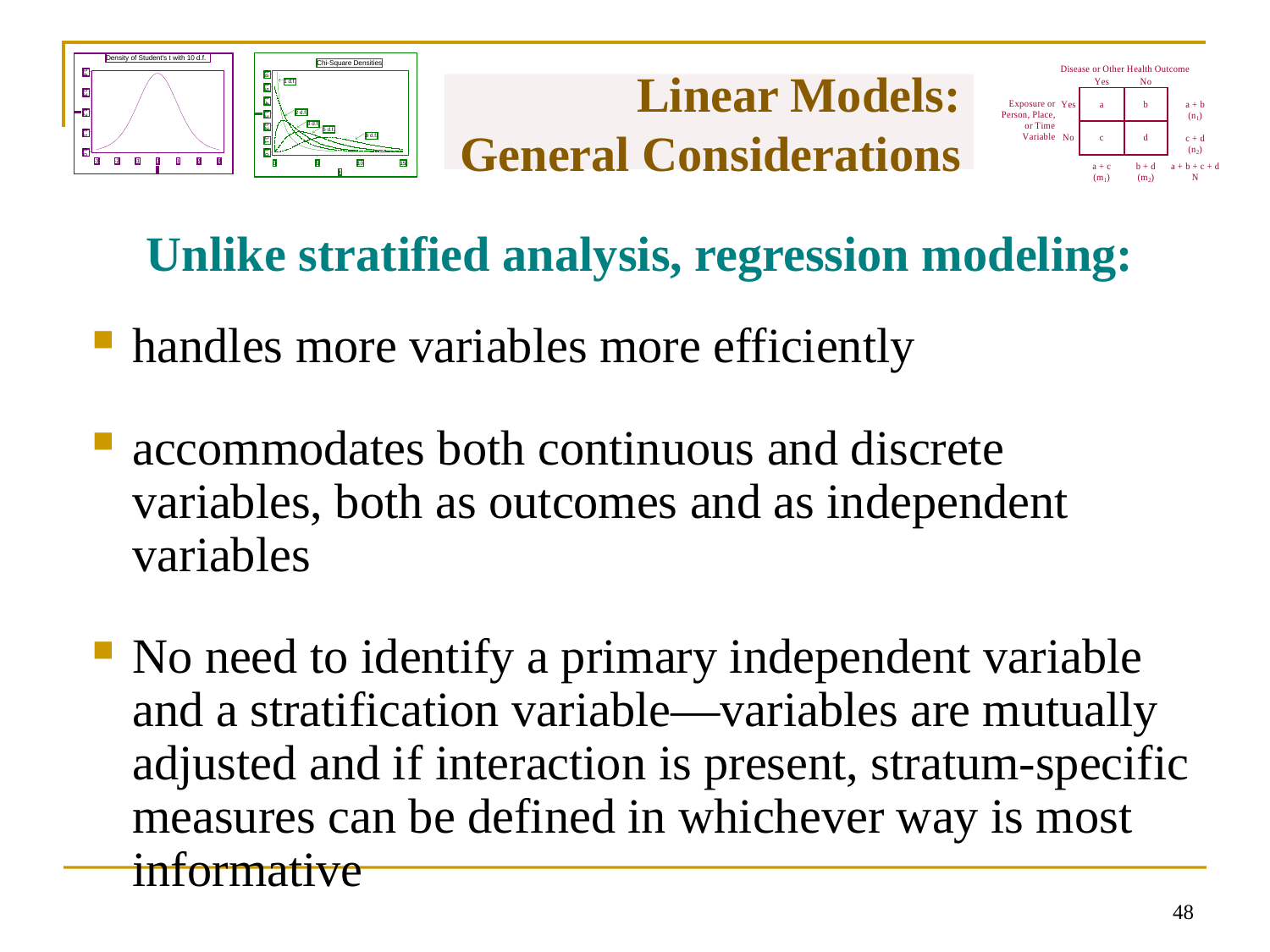

# Linear Models: General Considerations
Unlike stratified analysis, regression modeling:

handles more variables more efficiently

accommodates both continuous and discrete variables, both as outcomes and as independent variables

No need to identify a primary independent variable and a stratification variable—variables are mutually adjusted and if interaction is present, stratum-specific measures can be defined in whichever way is most informative

48